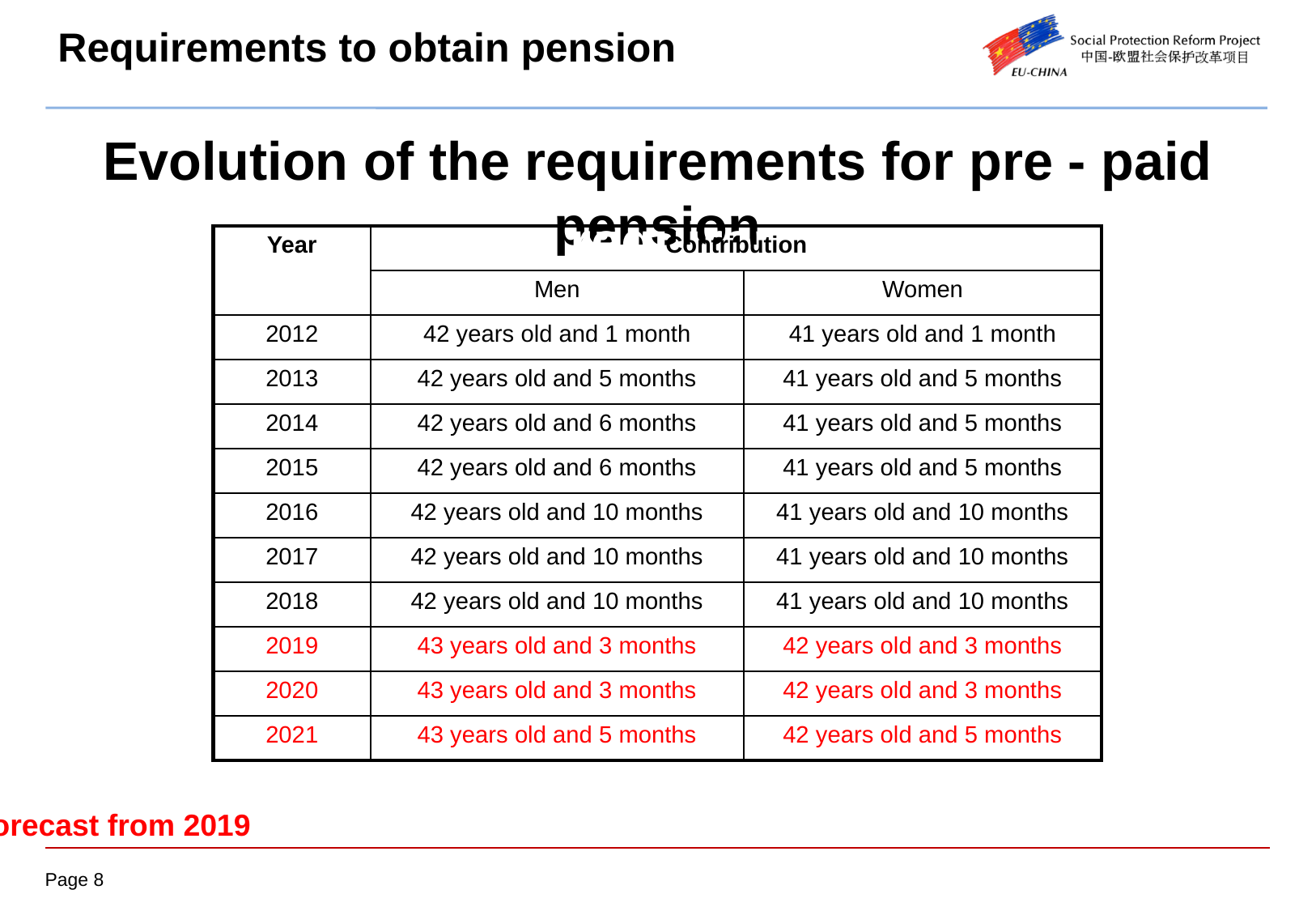

Requirements to obtain pension
Evolution of the requirements for pre - paid pension
Current requirements
| Year | Contribution |  |
| --- | --- | --- |
|  | Men | Women |
| 2012 | 42 years old and 1 month | 41 years old and 1 month |
| 2013 | 42 years old and 5 months | 41 years old and 5 months |
| 2014 | 42 years old and 6 months | 41 years old and 5 months |
| 2015 | 42 years old and 6 months | 41 years old and 5 months |
| 2016 | 42 years old and 10 months | 41 years old and 10 months |
| 2017 | 42 years old and 10 months | 41 years old and 10 months |
| 2018 | 42 years old and 10 months | 41 years old and 10 months |
| 2019 | 43 years old and 3 months | 42 years old and 3 months |
| 2020 | 43 years old and 3 months | 42 years old and 3 months |
| 2021 | 43 years old and 5 months | 42 years old and 5 months |
Forecast from 2019